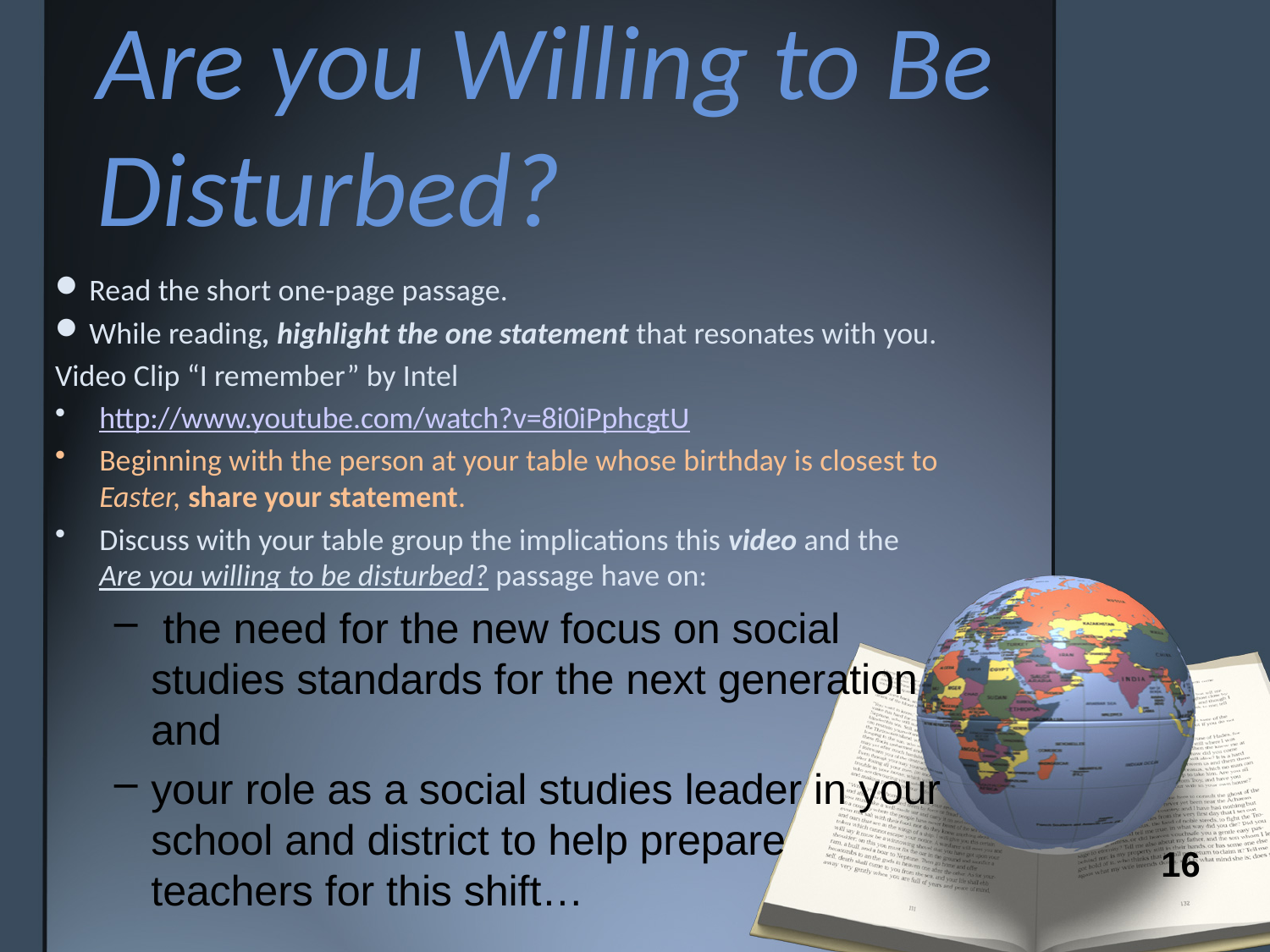

# Are you Willing to Be Disturbed?
Read the short one-page passage.
While reading, highlight the one statement that resonates with you.
Video Clip “I remember” by Intel
http://www.youtube.com/watch?v=8i0iPphcgtU
Beginning with the person at your table whose birthday is closest to Easter, share your statement.
Discuss with your table group the implications this video and the Are you willing to be disturbed? passage have on:
 the need for the new focus on social studies standards for the next generation and
your role as a social studies leader in your school and district to help prepare teachers for this shift…
16